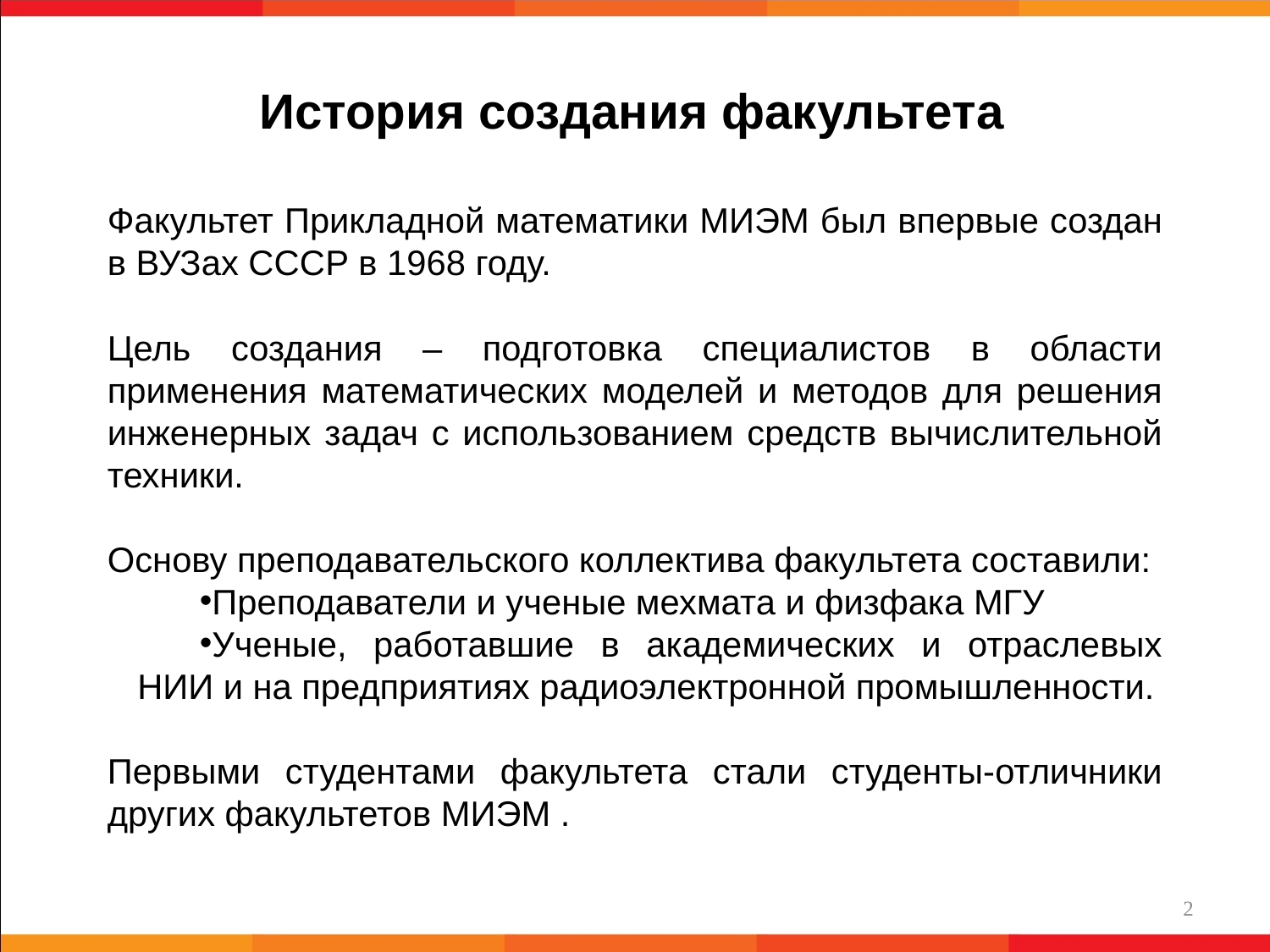

История создания факультета
Факультет Прикладной математики МИЭМ был впервые создан в ВУЗах СССР в 1968 году.

Цель создания – подготовка специалистов в области применения математических моделей и методов для решения инженерных задач с использованием средств вычислительной техники.

Основу преподавательского коллектива факультета составили:
Преподаватели и ученые мехмата и физфака МГУ
Ученые, работавшие в академических и отраслевых НИИ и на предприятиях радиоэлектронной промышленности.

Первыми студентами факультета стали студенты-отличники других факультетов МИЭМ .
2